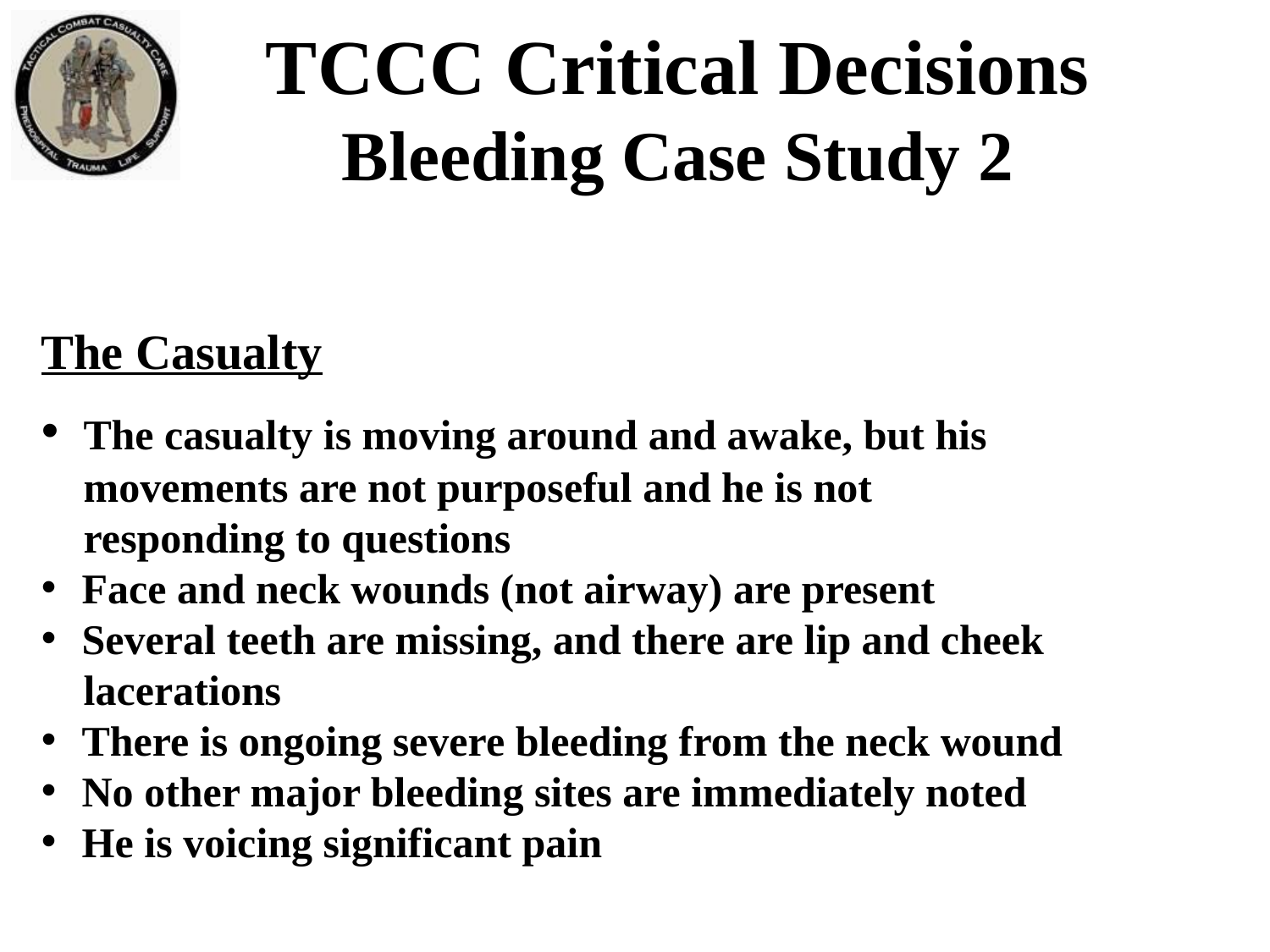

TCCC Critical Decisions
Bleeding Case Study 2
The Casualty

 The casualty is moving around and awake, but his
    movements are not purposeful and he is not
    responding to questions
 Face and neck wounds (not airway) are present
 Several teeth are missing, and there are lip and cheek
    lacerations
 There is ongoing severe bleeding from the neck wound
 No other major bleeding sites are immediately noted
 He is voicing significant pain